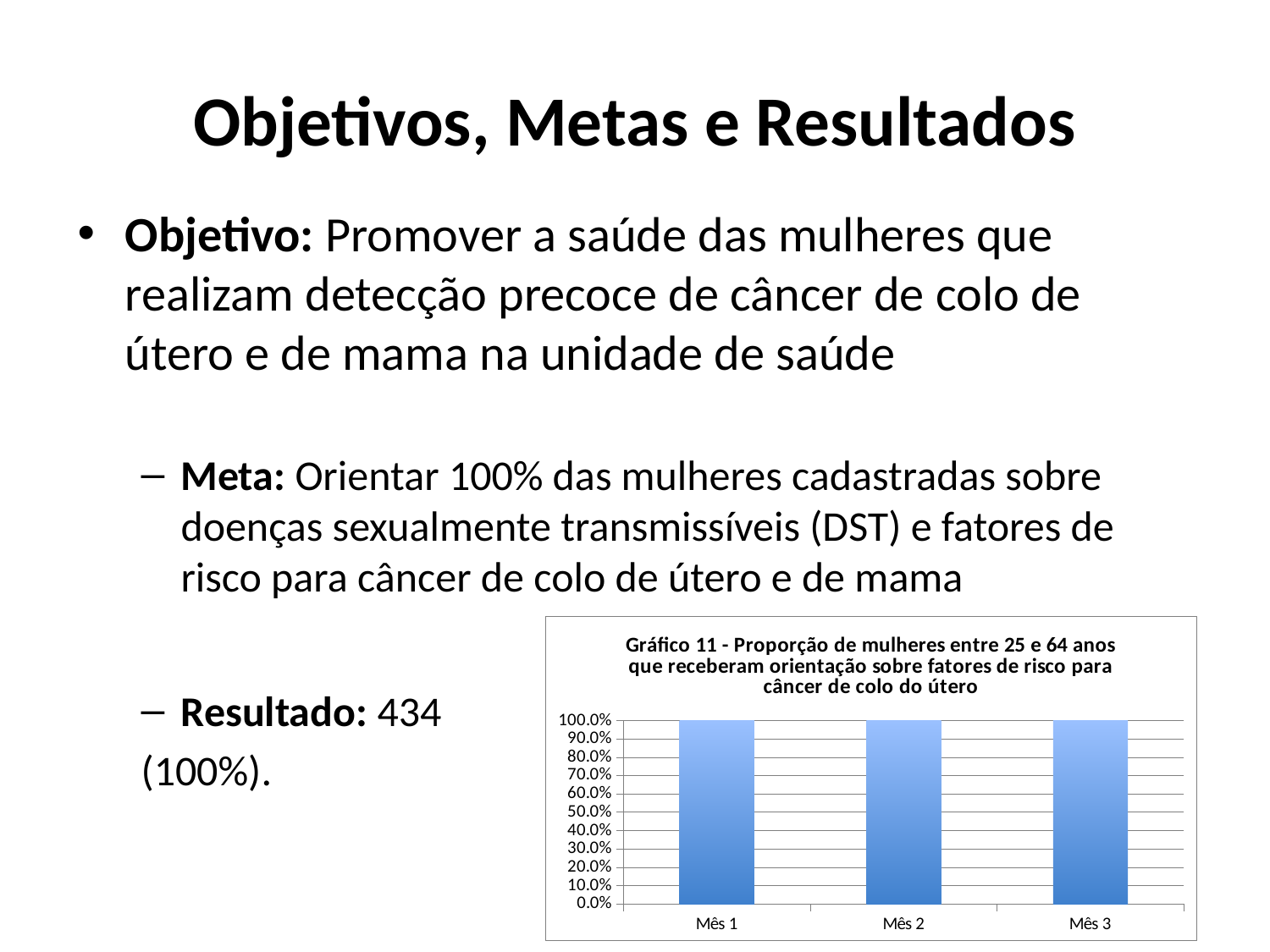

# Objetivos, Metas e Resultados
Objetivo: Promover a saúde das mulheres que realizam detecção precoce de câncer de colo de útero e de mama na unidade de saúde

Meta: Orientar 100% das mulheres cadastradas sobre doenças sexualmente transmissíveis (DST) e fatores de risco para câncer de colo de útero e de mama

Resultado: 434
(100%).

### Chart: Gráfico 11 - Proporção de mulheres entre 25 e 64 anos que receberam orientação sobre fatores de risco para câncer de colo do útero

| Category | Proporção de mulheres entre 25 e 64 anos que receberam orientação sobre fatores de risco para câncer de colo do útero |
|---|---|
| Mês 1 | 1.0 |
| Mês 2 | 1.0 |
| Mês 3 | 1.0 |